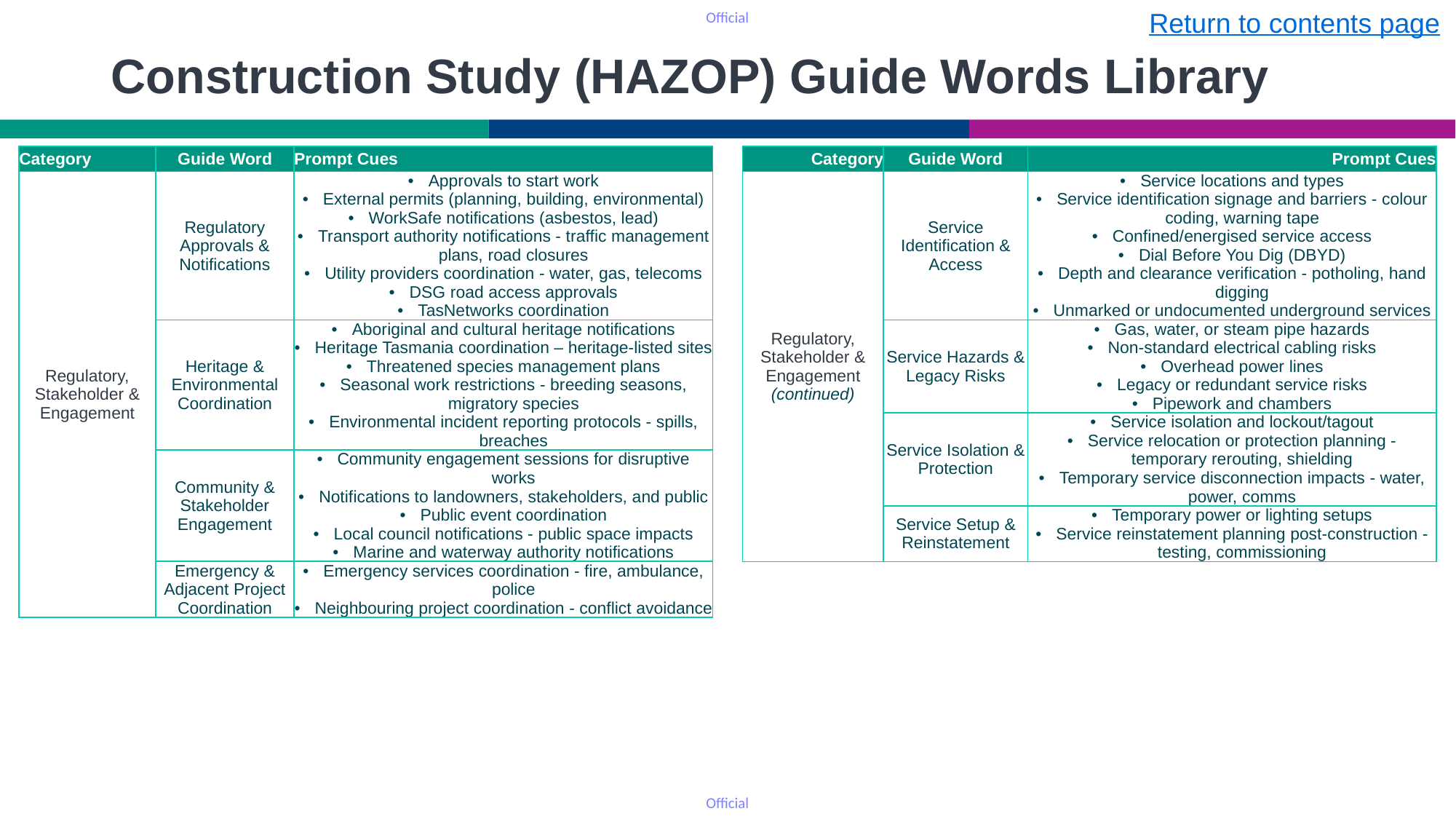

Return to contents page
# Construction Study (HAZOP) Guide Words Library
| Category | Guide Word | Prompt Cues |
| --- | --- | --- |
| Regulatory, Stakeholder & Engagement | Regulatory Approvals & Notifications | Approvals to start work External permits (planning, building, environmental) WorkSafe notifications (asbestos, lead) Transport authority notifications - traffic management plans, road closures Utility providers coordination - water, gas, telecoms DSG road access approvals TasNetworks coordination |
|  | Heritage & Environmental Coordination | Aboriginal and cultural heritage notifications Heritage Tasmania coordination – heritage-listed sites Threatened species management plans Seasonal work restrictions - breeding seasons, migratory species Environmental incident reporting protocols - spills, breaches |
|  | Community & Stakeholder Engagement | Community engagement sessions for disruptive works Notifications to landowners, stakeholders, and public Public event coordination Local council notifications - public space impacts Marine and waterway authority notifications |
|  | Emergency & Adjacent Project Coordination | Emergency services coordination - fire, ambulance, police Neighbouring project coordination - conflict avoidance |
| Category | Guide Word | Prompt Cues |
| --- | --- | --- |
| Regulatory, Stakeholder & Engagement (continued) | Service Identification & Access | Service locations and types Service identification signage and barriers - colour coding, warning tape Confined/energised service access Dial Before You Dig (DBYD) Depth and clearance verification - potholing, hand digging Unmarked or undocumented underground services |
|  | Service Hazards & Legacy Risks | Gas, water, or steam pipe hazards Non-standard electrical cabling risks Overhead power lines Legacy or redundant service risks Pipework and chambers |
|  | Service Isolation & Protection | Service isolation and lockout/tagout Service relocation or protection planning - temporary rerouting, shielding Temporary service disconnection impacts - water, power, comms |
|  | Service Setup & Reinstatement | Temporary power or lighting setups Service reinstatement planning post-construction - testing, commissioning |